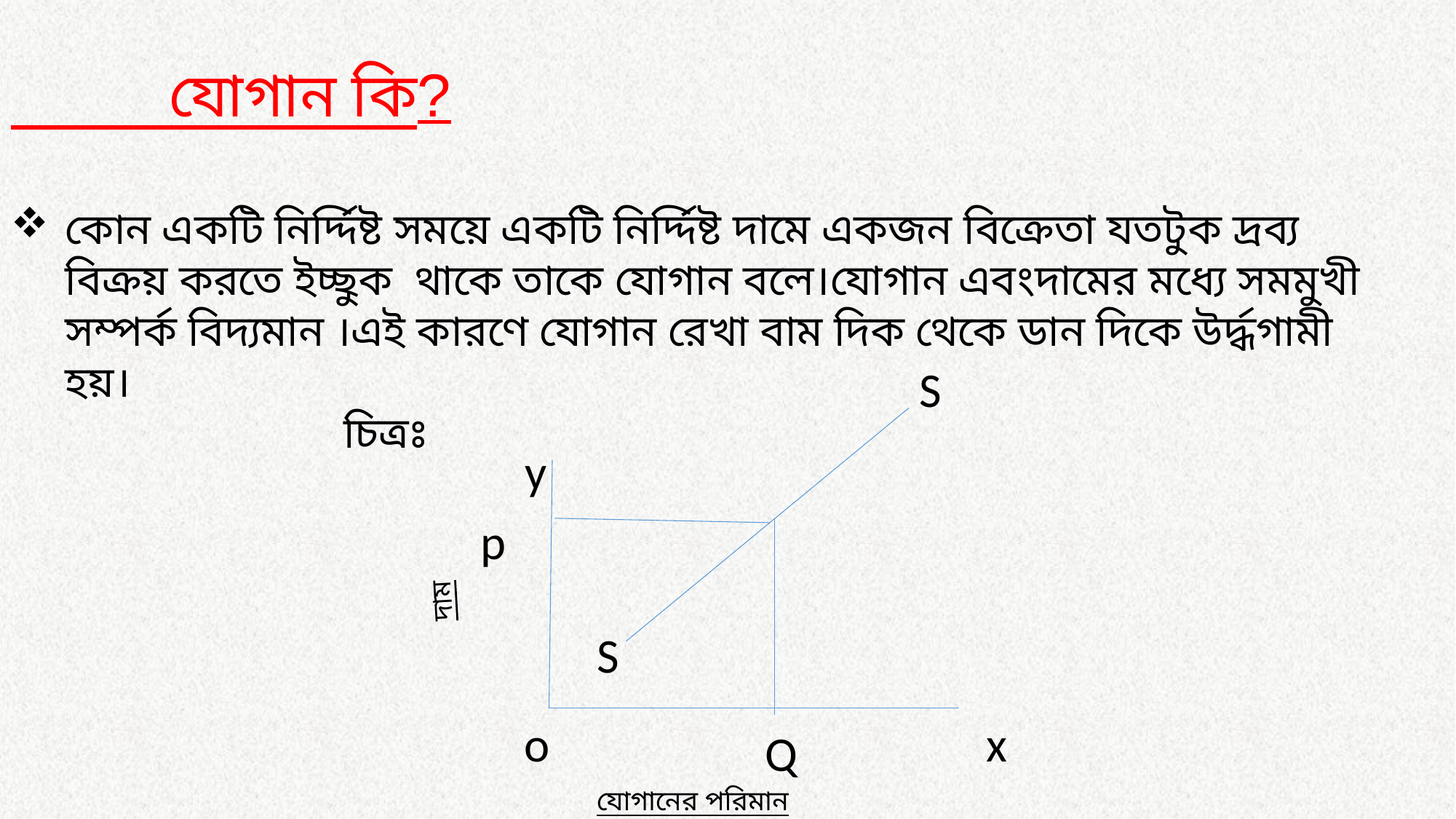

যোগান কি?

কোন একটি নির্দ্দিষ্ট সময়ে একটি নির্দ্দিষ্ট দামে একজন বিক্রেতা যতটুক দ্রব্য বিক্রয় করতে ইচ্ছুক  থাকে তাকে যোগান বলে।যোগান এবংদামের মধ্যে সমমুখী সম্পর্ক বিদ্যমান ।এই কারণে যোগান রেখা বাম দিক থেকে ডান দিকে উর্দ্ধগামী হয়।
                              চিত্রঃ
S
y
p
দাম
S
o
x
Q
যোগানের পরিমান